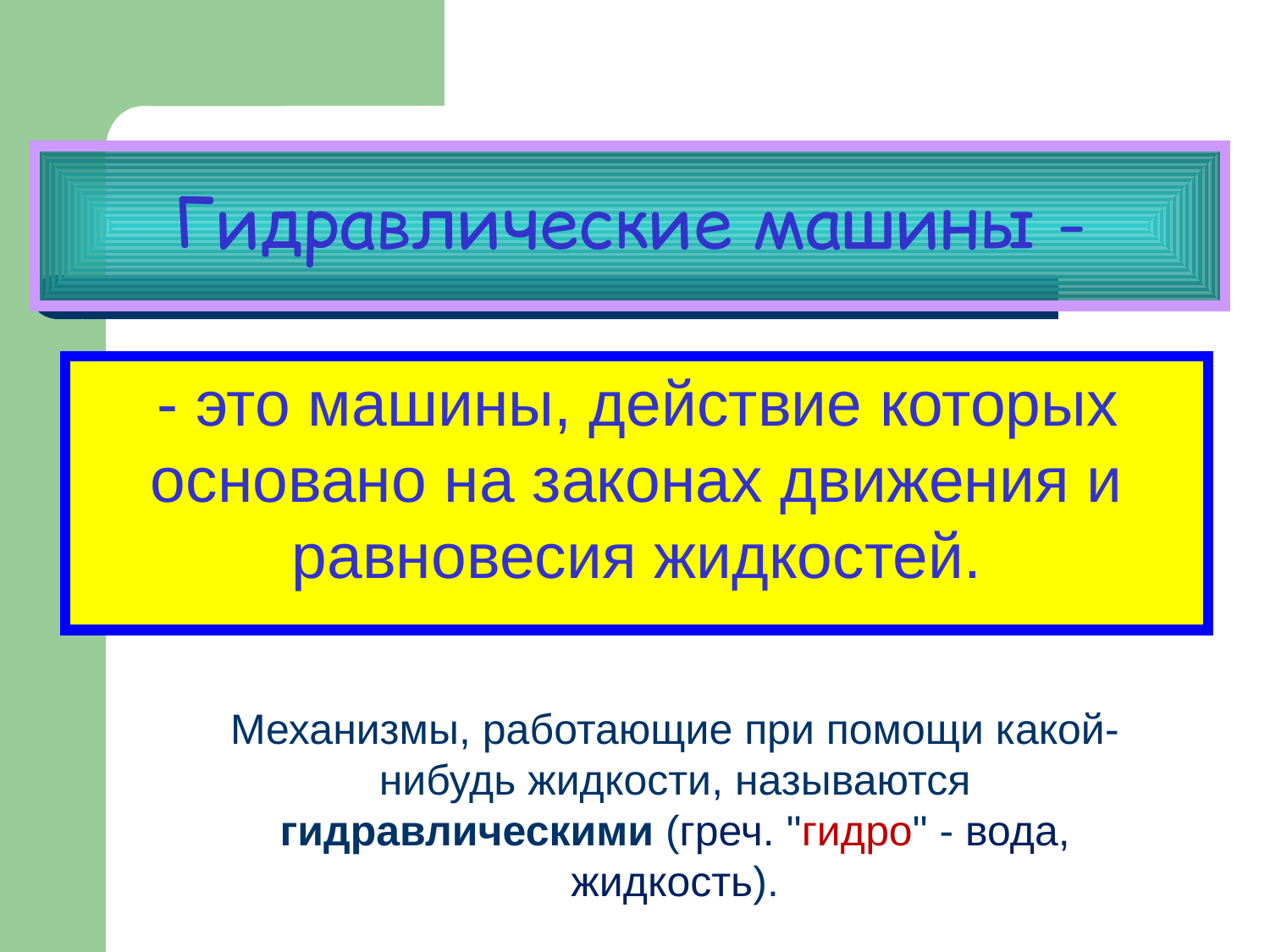

Гидравлические машины -
- это машины, действие которых основано на законах движения и равновесия жидкостей.
Механизмы, работающие при помощи какой-нибудь жидкости, называются гидравлическими (греч. "гидро" - вода, жидкость).